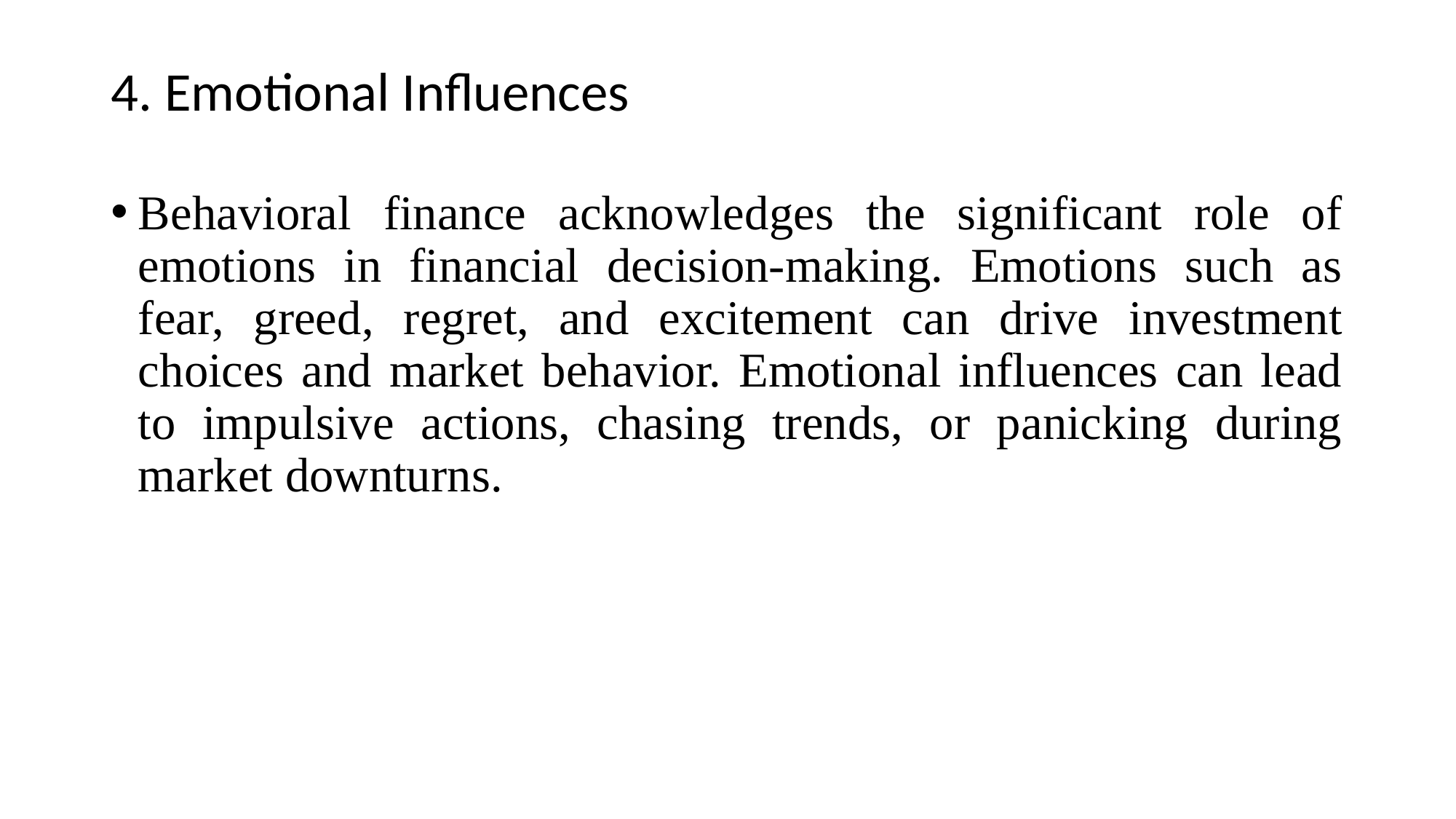

# 4. Emotional Influences
Behavioral finance acknowledges the significant role of emotions in financial decision-making. Emotions such as fear, greed, regret, and excitement can drive investment choices and market behavior. Emotional influences can lead to impulsive actions, chasing trends, or panicking during market downturns.